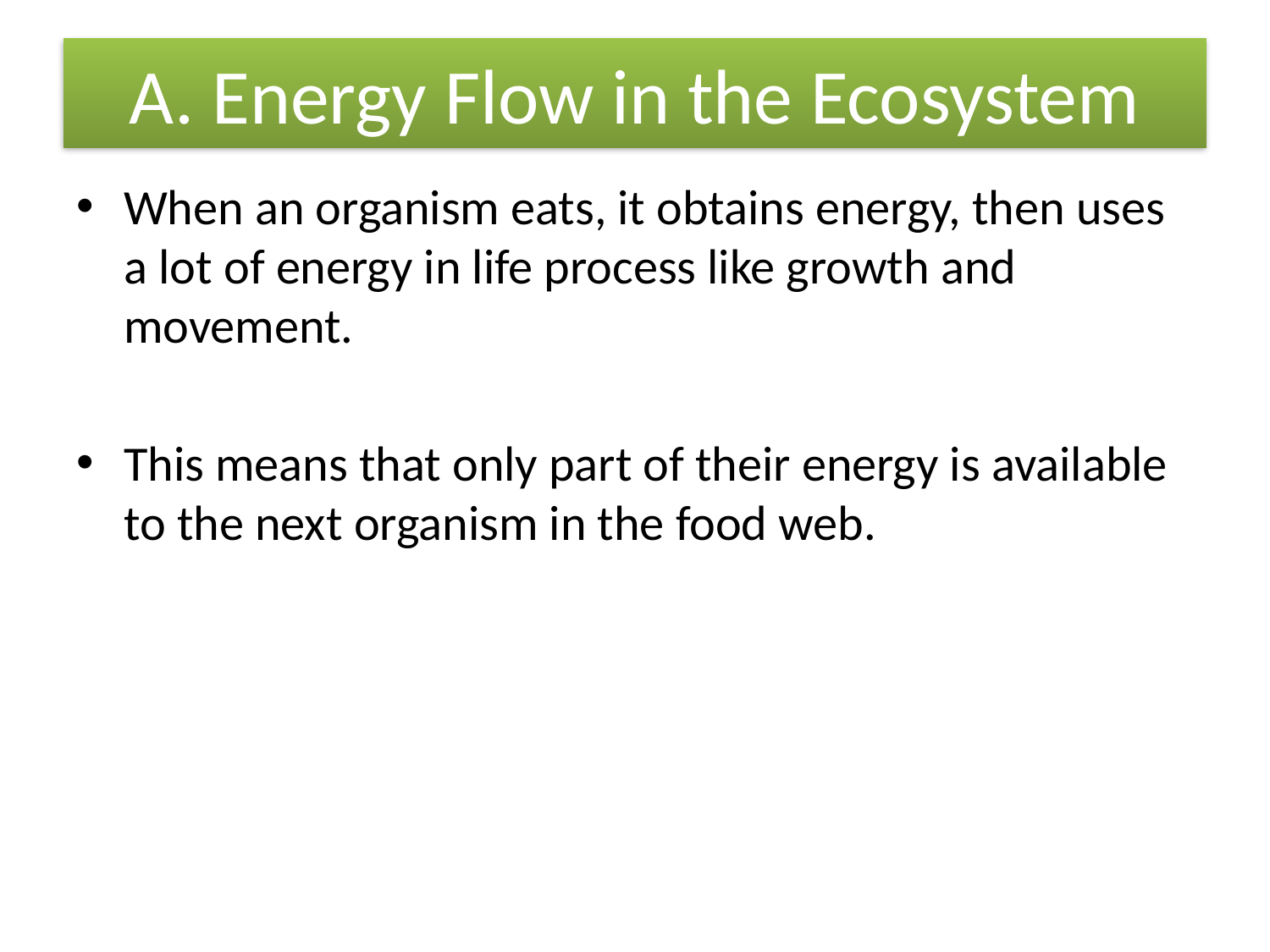

# A. Energy Flow in the Ecosystem
When an organism eats, it obtains energy, then uses a lot of energy in life process like growth and movement.

This means that only part of their energy is available to the next organism in the food web.